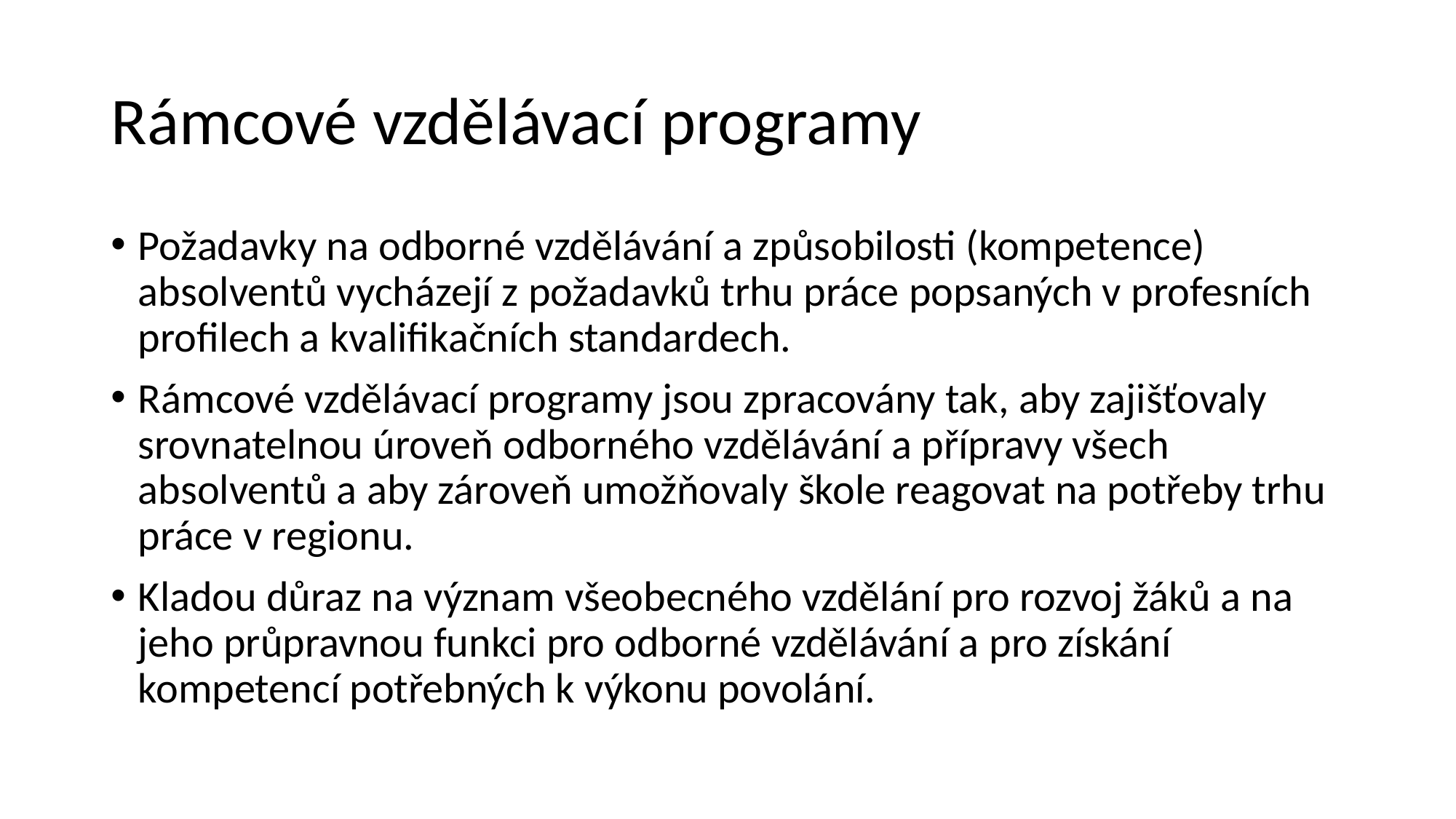

# Rámcové vzdělávací programy
Požadavky na odborné vzdělávání a způsobilosti (kompetence) absolventů vycházejí z požadavků trhu práce popsaných v profesních profilech a kvalifikačních standardech.
Rámcové vzdělávací programy jsou zpracovány tak, aby zajišťovaly srovnatelnou úroveň odborného vzdělávání a přípravy všech absolventů a aby zároveň umožňovaly škole reagovat na potřeby trhu práce v regionu.
Kladou důraz na význam všeobecného vzdělání pro rozvoj žáků a na jeho průpravnou funkci pro odborné vzdělávání a pro získání kompetencí potřebných k výkonu povolání.